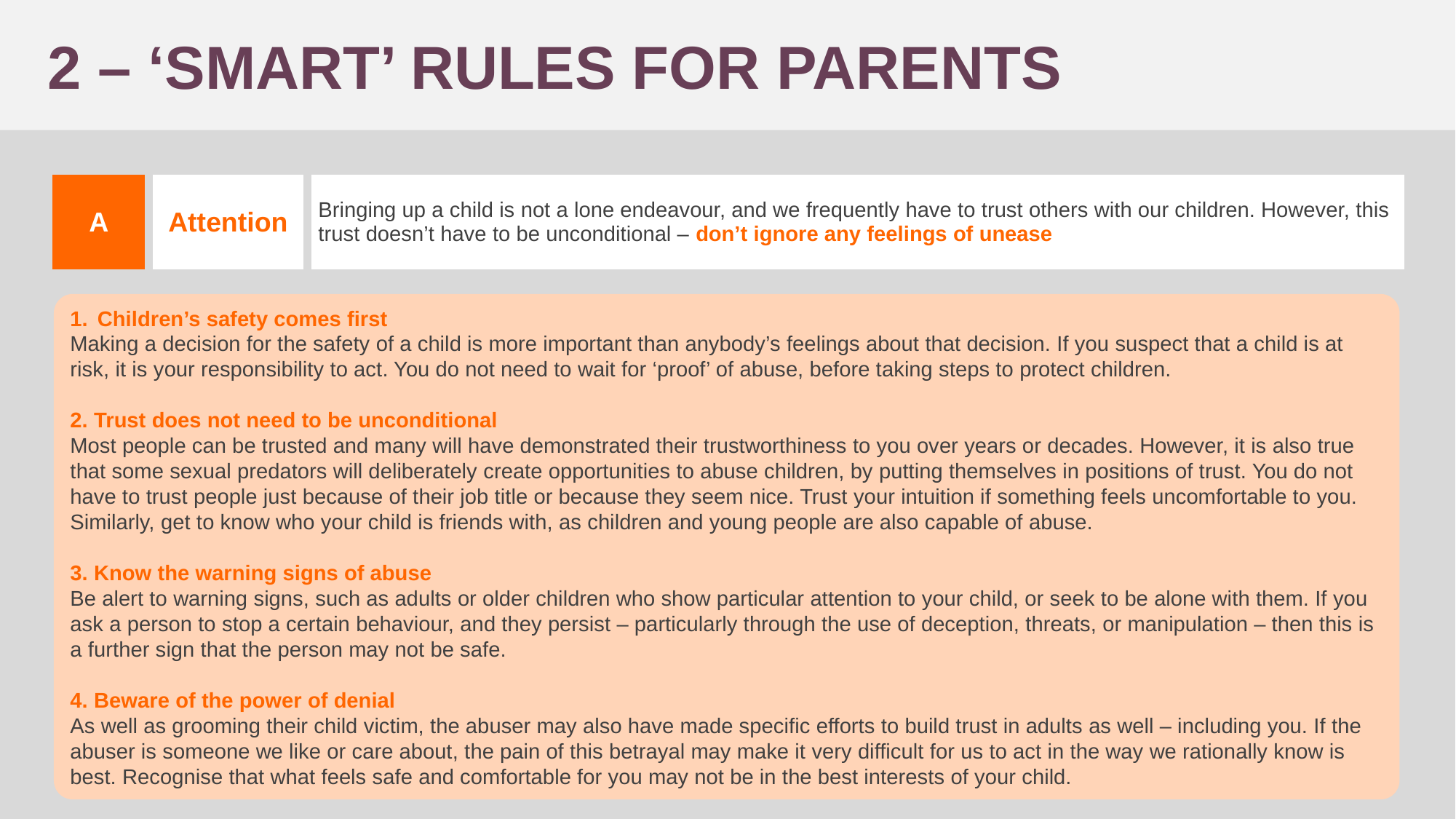

2 – ‘SMART’ RULES FOR PARENTS
| A | Attention | Bringing up a child is not a lone endeavour, and we frequently have to trust others with our children. However, this trust doesn’t have to be unconditional – don’t ignore any feelings of unease |
| --- | --- | --- |
Children’s safety comes first
Making a decision for the safety of a child is more important than anybody’s feelings about that decision. If you suspect that a child is at risk, it is your responsibility to act. You do not need to wait for ‘proof’ of abuse, before taking steps to protect children.

2. Trust does not need to be unconditional
Most people can be trusted and many will have demonstrated their trustworthiness to you over years or decades. However, it is also true that some sexual predators will deliberately create opportunities to abuse children, by putting themselves in positions of trust. You do not have to trust people just because of their job title or because they seem nice. Trust your intuition if something feels uncomfortable to you. Similarly, get to know who your child is friends with, as children and young people are also capable of abuse.

3. Know the warning signs of abuse
Be alert to warning signs, such as adults or older children who show particular attention to your child, or seek to be alone with them. If you ask a person to stop a certain behaviour, and they persist – particularly through the use of deception, threats, or manipulation – then this is a further sign that the person may not be safe.

4. Beware of the power of denial
As well as grooming their child victim, the abuser may also have made specific efforts to build trust in adults as well – including you. If the abuser is someone we like or care about, the pain of this betrayal may make it very difficult for us to act in the way we rationally know is best. Recognise that what feels safe and comfortable for you may not be in the best interests of your child.